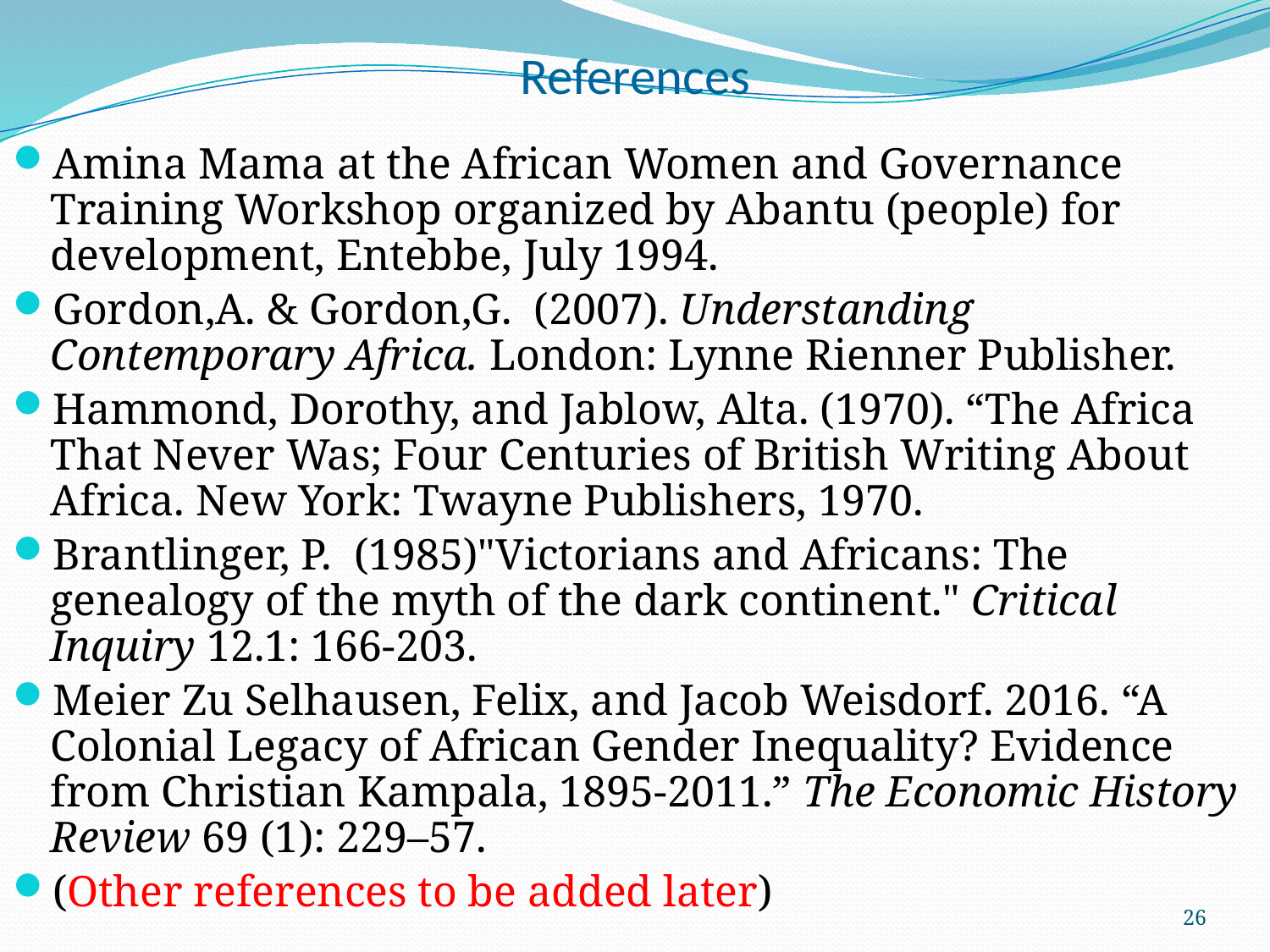

# References
Amina Mama at the African Women and Governance Training Workshop organized by Abantu (people) for development, Entebbe, July 1994.
Gordon,A. & Gordon,G.  (2007). Understanding Contemporary Africa. London: Lynne Rienner Publisher.
Hammond, Dorothy, and Jablow, Alta. (1970). “The Africa That Never Was; Four Centuries of British Writing About Africa. New York: Twayne Publishers, 1970.
Brantlinger, P.  (1985)"Victorians and Africans: The genealogy of the myth of the dark continent." Critical Inquiry 12.1: 166-203.
Meier Zu Selhausen, Felix, and Jacob Weisdorf. 2016. “A Colonial Legacy of African Gender Inequality? Evidence from Christian Kampala, 1895-2011.” The Economic History Review 69 (1): 229–57.
(Other references to be added later)

26